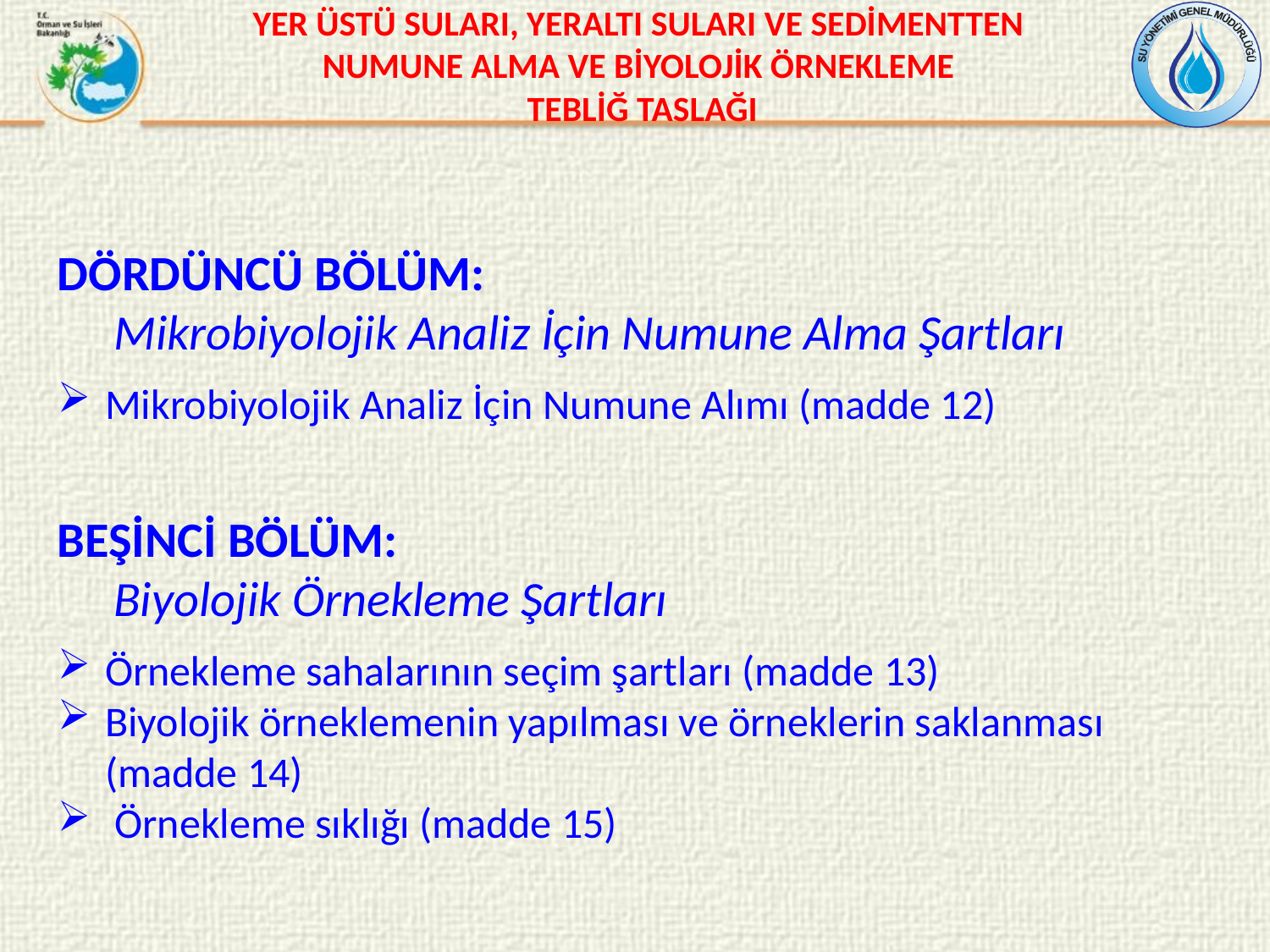

YER ÜSTÜ SULARI, YERALTI SULARI VE SEDİMENTTEN
NUMUNE ALMA VE BİYOLOJİK ÖRNEKLEME
TEBLİĞ TASLAĞI
DÖRDÜNCÜ BÖLÜM:
     Mikrobiyolojik Analiz İçin Numune Alma Şartları

Mikrobiyolojik Analiz İçin Numune Alımı (madde 12)

BEŞİNCİ BÖLÜM:
     Biyolojik Örnekleme Şartları

Örnekleme sahalarının seçim şartları (madde 13)
Biyolojik örneklemenin yapılması ve örneklerin saklanması (madde 14)
 Örnekleme sıklığı (madde 15)